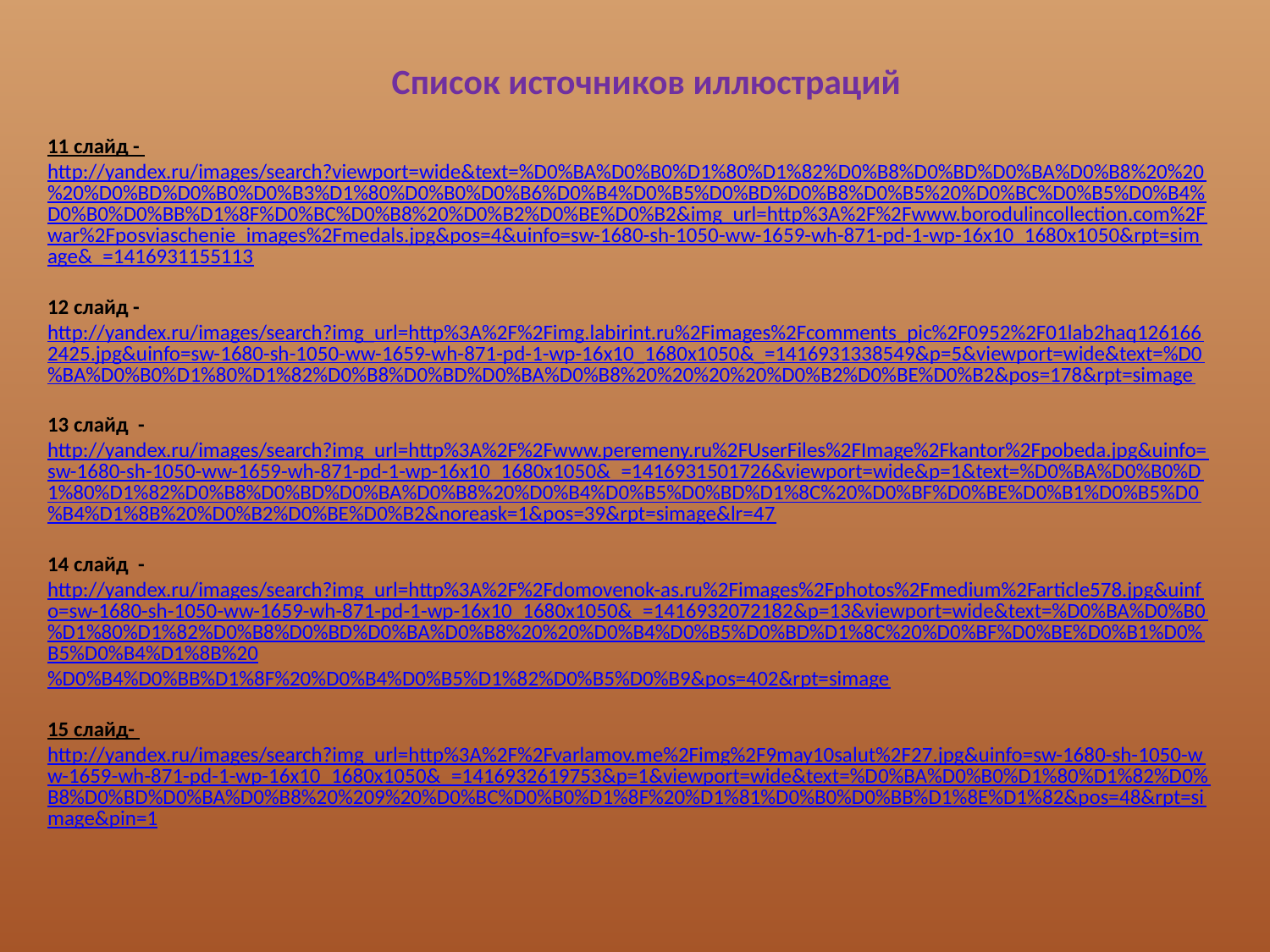

15 слайд- http://yandex.ru/images/search?img_url=http%3A%2F%2Fvarlamov.me%2Fimg%2F9may10salut%2F27.jpg&uinfo=sw-1680-sh-1050-ww-1659-wh-871-pd-1-wp-16x10_1680x1050&_=1416932619753&p=1&viewport=wide&text=%D0%BA%D0%B0%D1%80%D1%82%D0%B8%D0%BD%D0%BA%D0%B8%20%209%20%D0%BC%D0%B0%D1%8F%20%D1%81%D0%B0%D0%BB%D1%8E%D1%82&pos=48&rpt=simage&pin=1
16  слайд  - http://yandex.ru/images/search?img_url=http%3A%2F%2Fimg0.liveinternet.ru%2Fimages%2Fattach%2Fc%2F4%2F81%2F19%2F81019452_mo25.jpg&uinfo=sw-1680-sh-1050-ww-1659-wh-871-pd-1-wp-16x10_1680x1050&_=1416933953090&p=3&viewport=wide&text=%D0%BA%D0%B0%D1%80%D1%82%D0%B8%D0%BD%D0%BA%D0%B8%20%D1%81%D0%B0%D0%BB%D1%8E%D1%82%20%D0%B4%D0%B5%D0%BD%D1%8C%20%D0%BF%D0%BE%D0%B1%D0%B5%D0%B4%D1%8B&pos=97&rpt=simage
17 слайд -  http://yandex.ru/images/search?viewport=wide&text=%D0%BA%D0%B0%D1%80%D1%82%D0%B8%D0%BD%D0%BA%D0%B8%20%D1%81%D0%B0%D0%BB%D1%8E%D1%82%20%D0%B4%D0%B5%D0%BD%D1%8C%20%D0%BF%D0%BE%D0%B1%D0%B5%D0%B4%D1%8B%20&img_url=http%3A%2F%2Fvarlamov.me%2Fimg%2F9may10salut%2F14.jpg&pos=10&uinfo=sw-1680-sh-1050-ww-1659-wh-871-pd-1-wp-16x10_1680x1050&rpt=simage&_=1416933892358
18 слайд - http://yandex.ru/images/search?img_url=http%3A%2F%2Fimg0.liveinternet.ru%2Fimages%2Ffoto%2Fb%2F2%2Fapps%2F1%2F627%2F1627454_17.jpg&uinfo=sw-1680-sh-1050-ww-1659-wh-871-pd-1-wp-16x10_1680x1050&_=1416927146672&viewport=wide&p=1&text=%D0%BA%D0%B0%D1%80%D1%82%D0%B8%D0%BD%D0%BA%D0%B8%20%D0%B4%D0%B5%D0%BD%D1%8C%20%D0%BF%D0%BE%D0%B1%D0%B5%D0%B4%D1%8B%20%D0%BF%D0%B0%D1%80%D0%B0%D0%B4&noreask=1&pos=36&rpt=simage&lr=47

# Список источников иллюстраций
11 слайд - http://yandex.ru/images/search?viewport=wide&text=%D0%BA%D0%B0%D1%80%D1%82%D0%B8%D0%BD%D0%BA%D0%B8%20%20%20%D0%BD%D0%B0%D0%B3%D1%80%D0%B0%D0%B6%D0%B4%D0%B5%D0%BD%D0%B8%D0%B5%20%D0%BC%D0%B5%D0%B4%D0%B0%D0%BB%D1%8F%D0%BC%D0%B8%20%D0%B2%D0%BE%D0%B2&img_url=http%3A%2F%2Fwww.borodulincollection.com%2Fwar%2Fposviaschenie_images%2Fmedals.jpg&pos=4&uinfo=sw-1680-sh-1050-ww-1659-wh-871-pd-1-wp-16x10_1680x1050&rpt=simage&_=1416931155113

12 слайд - http://yandex.ru/images/search?img_url=http%3A%2F%2Fimg.labirint.ru%2Fimages%2Fcomments_pic%2F0952%2F01lab2haq1261662425.jpg&uinfo=sw-1680-sh-1050-ww-1659-wh-871-pd-1-wp-16x10_1680x1050&_=1416931338549&p=5&viewport=wide&text=%D0%BA%D0%B0%D1%80%D1%82%D0%B8%D0%BD%D0%BA%D0%B8%20%20%20%20%D0%B2%D0%BE%D0%B2&pos=178&rpt=simage

13 слайд  - http://yandex.ru/images/search?img_url=http%3A%2F%2Fwww.peremeny.ru%2FUserFiles%2FImage%2Fkantor%2Fpobeda.jpg&uinfo=sw-1680-sh-1050-ww-1659-wh-871-pd-1-wp-16x10_1680x1050&_=1416931501726&viewport=wide&p=1&text=%D0%BA%D0%B0%D1%80%D1%82%D0%B8%D0%BD%D0%BA%D0%B8%20%D0%B4%D0%B5%D0%BD%D1%8C%20%D0%BF%D0%BE%D0%B1%D0%B5%D0%B4%D1%8B%20%D0%B2%D0%BE%D0%B2&noreask=1&pos=39&rpt=simage&lr=47

14 слайд  - http://yandex.ru/images/search?img_url=http%3A%2F%2Fdomovenok-as.ru%2Fimages%2Fphotos%2Fmedium%2Farticle578.jpg&uinfo=sw-1680-sh-1050-ww-1659-wh-871-pd-1-wp-16x10_1680x1050&_=1416932072182&p=13&viewport=wide&text=%D0%BA%D0%B0%D1%80%D1%82%D0%B8%D0%BD%D0%BA%D0%B8%20%20%D0%B4%D0%B5%D0%BD%D1%8C%20%D0%BF%D0%BE%D0%B1%D0%B5%D0%B4%D1%8B%20%D0%B4%D0%BB%D1%8F%20%D0%B4%D0%B5%D1%82%D0%B5%D0%B9&pos=402&rpt=simage

15 слайд- http://yandex.ru/images/search?img_url=http%3A%2F%2Fvarlamov.me%2Fimg%2F9may10salut%2F27.jpg&uinfo=sw-1680-sh-1050-ww-1659-wh-871-pd-1-wp-16x10_1680x1050&_=1416932619753&p=1&viewport=wide&text=%D0%BA%D0%B0%D1%80%D1%82%D0%B8%D0%BD%D0%BA%D0%B8%20%209%20%D0%BC%D0%B0%D1%8F%20%D1%81%D0%B0%D0%BB%D1%8E%D1%82&pos=48&rpt=simage&pin=1